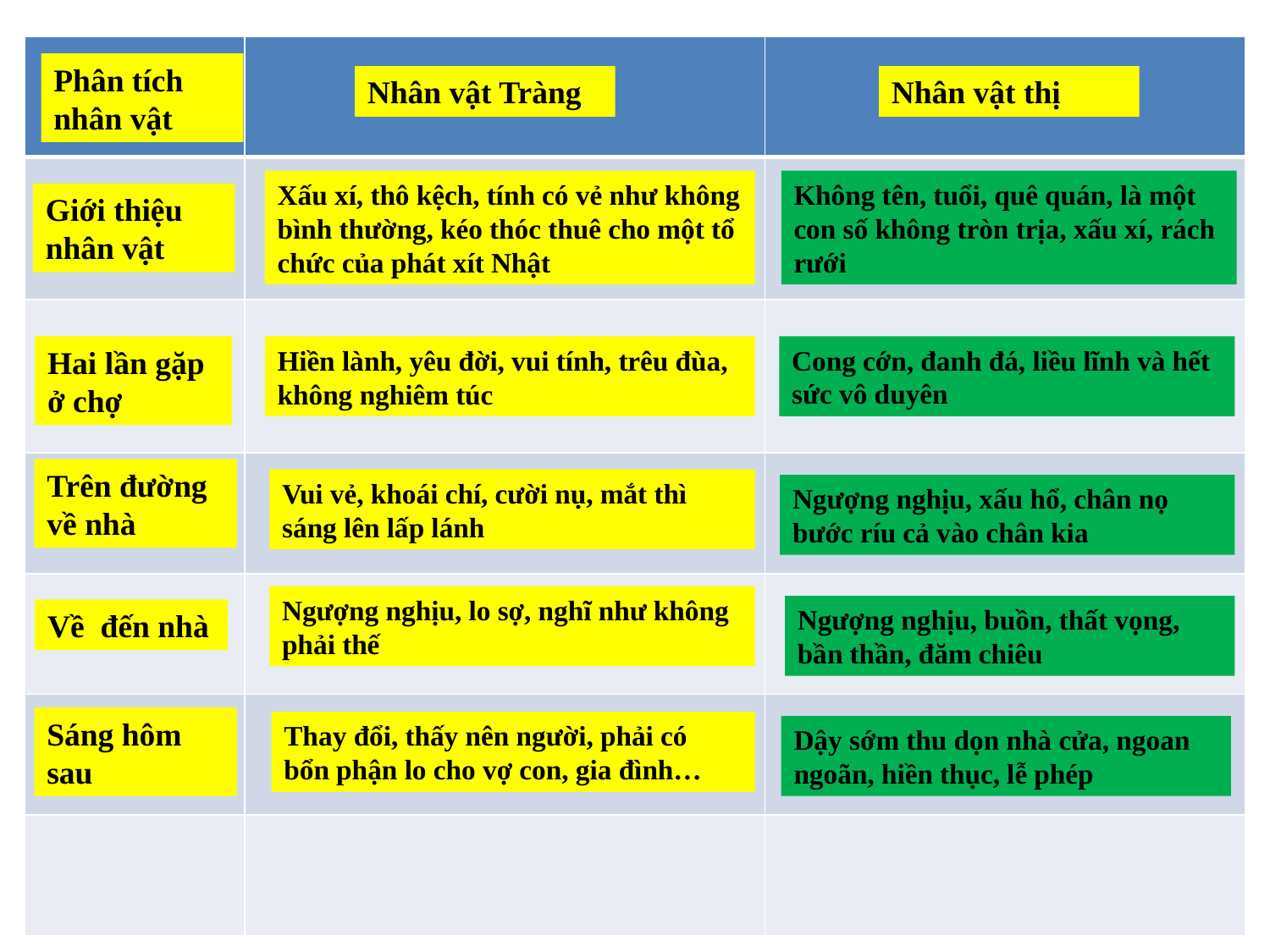

|  |  |  |
| --- | --- | --- |
|  |  |  |
|  |  |  |
|  |  |  |
|  |  |  |
|  |  |  |
|  |  |  |
Phân tích nhân vật
Nhân vật Tràng
Nhân vật thị
Xấu xí, thô kệch, tính có vẻ như không bình thường, kéo thóc thuê cho một tổ chức của phát xít Nhật
Không tên, tuổi, quê quán, là một con số không tròn trịa, xấu xí, rách rưới
Giới thiệu nhân vật
Hai lần gặp ở chợ
Cong cớn, đanh đá, liều lĩnh và hết sức vô duyên
Hiền lành, yêu đời, vui tính, trêu đùa, không nghiêm túc
Trên đường về nhà
Vui vẻ, khoái chí, cười nụ, mắt thì sáng lên lấp lánh
Ngượng nghịu, xấu hổ, chân nọ bước ríu cả vào chân kia
Ngượng nghịu, lo sợ, nghĩ như không phải thế
Ngượng nghịu, buồn, thất vọng, bần thần, đăm chiêu
Về  đến nhà
Sáng hôm sau
Thay đổi, thấy nên người, phải có  bổn phận lo cho vợ con, gia đình…
Dậy sớm thu dọn nhà cửa, ngoan ngoãn, hiền thục, lễ phép